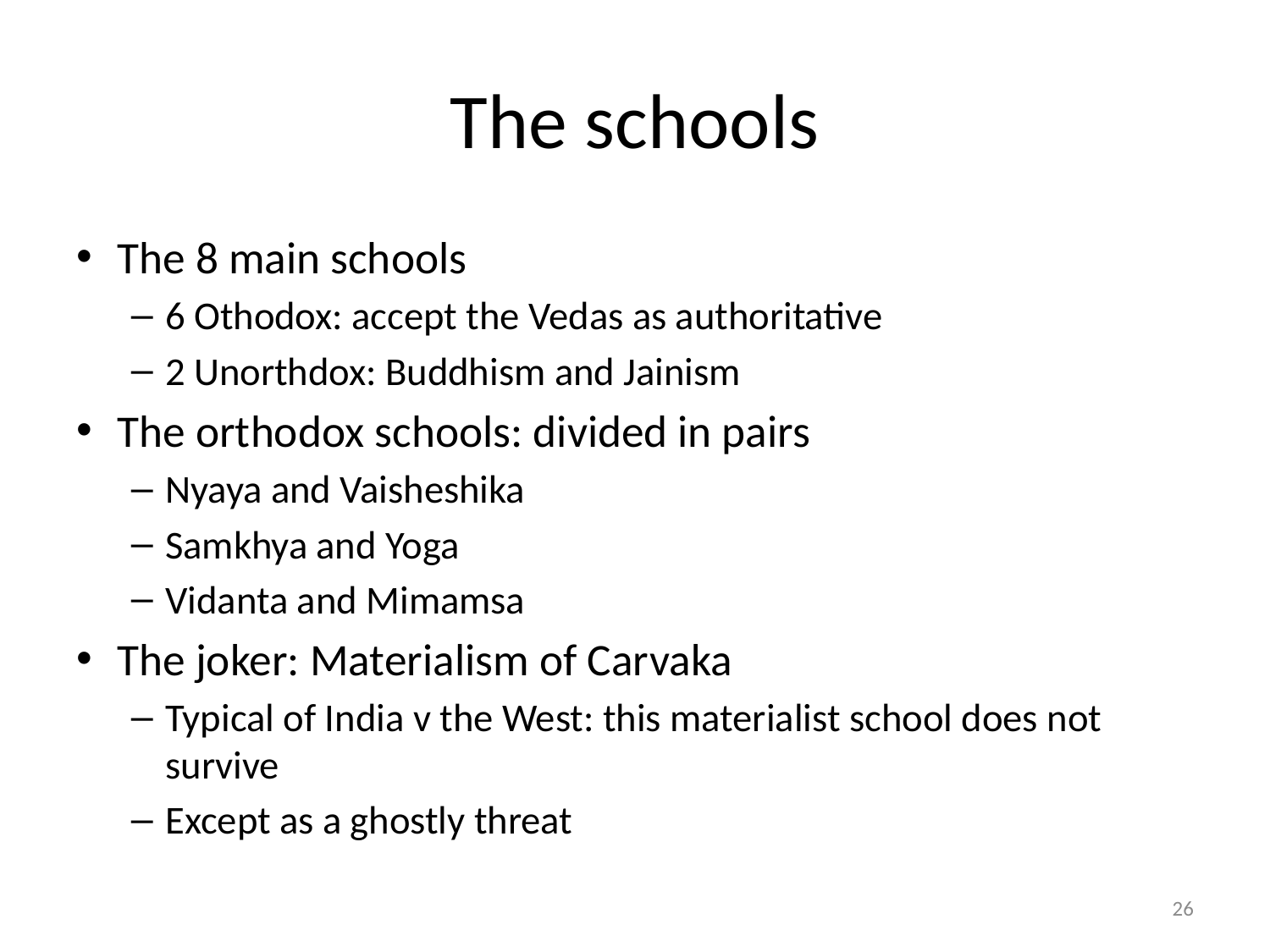

# The schools
The 8 main schools
6 Othodox: accept the Vedas as authoritative
2 Unorthdox: Buddhism and Jainism
The orthodox schools: divided in pairs
Nyaya and Vaisheshika
Samkhya and Yoga
Vidanta and Mimamsa
The joker: Materialism of Carvaka
Typical of India v the West: this materialist school does not survive
Except as a ghostly threat

26